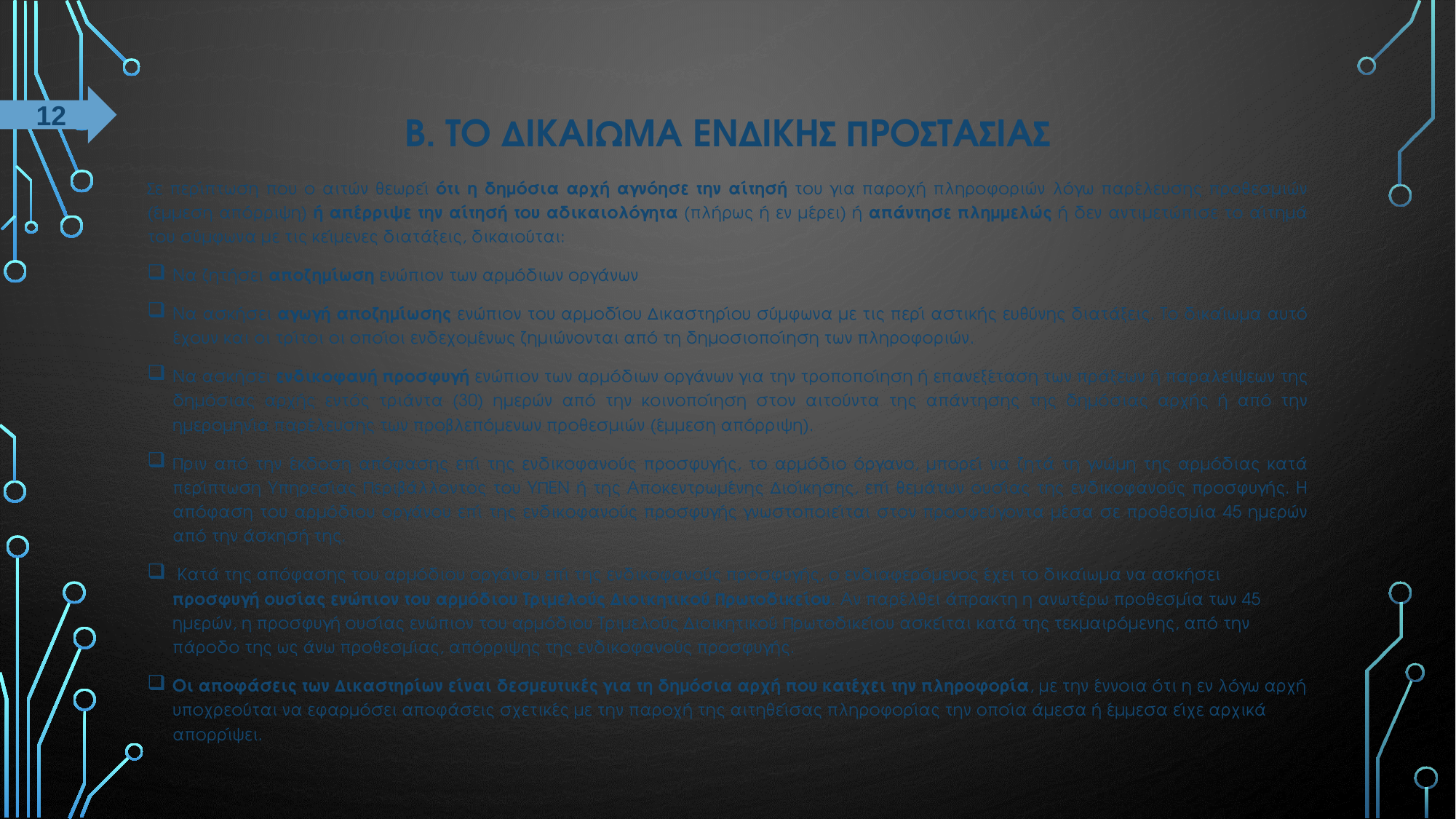

# Β. ΤΟ ΔΙΚΑΙΩΜΑ ΕΝΔΙΚΗΣ ΠΡΟΣΤΑΣΙΑΣ
12
Σε περίπτωση που ο αιτών θεωρεί ότι η δημόσια αρχή αγνόησε την αίτησή του για παροχή πληροφοριών λόγω παρέλευσης προθεσμιών (έμμεση απόρριψη) ή απέρριψε την αίτησή του αδικαιολόγητα (πλήρως ή εν μέρει) ή απάντησε πλημμελώς ή δεν αντιμετώπισε το αίτημά του σύμφωνα με τις κείμενες διατάξεις, δικαιούται:
Να ζητήσει αποζημίωση ενώπιον των αρμόδιων οργάνων
Να ασκήσει αγωγή αποζημίωσης ενώπιον του αρμοδίου Δικαστηρίου σύμφωνα με τις περί αστικής ευθύνης διατάξεις. Το δικαίωμα αυτό έχουν και οι τρίτοι οι οποίοι ενδεχομένως ζημιώνονται από τη δημοσιοποίηση των πληροφοριών.
Να ασκήσει ενδικοφανή προσφυγή ενώπιον των αρμόδιων οργάνων για την τροποποίηση ή επανεξέταση των πράξεων ή παραλείψεων της δημόσιας αρχής εντός τριάντα (30) ημερών από την κοινοποίηση στον αιτούντα της απάντησης της δημόσιας αρχής ή από την ημερομηνία παρέλευσης των προβλεπόμενων προθεσμιών (έμμεση απόρριψη).
Πριν από την έκδοση απόφασης επί της ενδικοφανούς προσφυγής, το αρμόδιο όργανο, μπορεί να ζητά τη γνώμη της αρμόδιας κατά περίπτωση Υπηρεσίας Περιβάλλοντος του ΥΠΕΝ ή της Αποκεντρωμένης Διοίκησης, επί θεμάτων ουσίας της ενδικοφανούς προσφυγής. Η απόφαση του αρμόδιου οργάνου επί της ενδικοφανούς προσφυγής γνωστοποιείται στον προσφεύγοντα μέσα σε προθεσμία 45 ημερών από την άσκησή της.
 Κατά της απόφασης του αρμόδιου οργάνου επί της ενδικοφανούς προσφυγής, ο ενδιαφερόμενος έχει το δικαίωμα να ασκήσει προσφυγή ουσίας ενώπιον του αρμόδιου Τριμελούς Διοικητικού Πρωτοδικείου. Αν παρέλθει άπρακτη η ανωτέρω προθεσμία των 45 ημερών, η προσφυγή ουσίας ενώπιον του αρμόδιου Τριμελούς Διοικητικού Πρωτοδικείου ασκείται κατά της τεκμαιρόμενης, από την πάροδο της ως άνω προθεσμίας, απόρριψης της ενδικοφανούς προσφυγής.
Οι αποφάσεις των Δικαστηρίων είναι δεσμευτικές για τη δημόσια αρχή που κατέχει την πληροφορία, με την έννοια ότι η εν λόγω αρχή υποχρεούται να εφαρμόσει αποφάσεις σχετικές με την παροχή της αιτηθείσας πληροφορίας την οποία άμεσα ή έμμεσα είχε αρχικά απορρίψει.